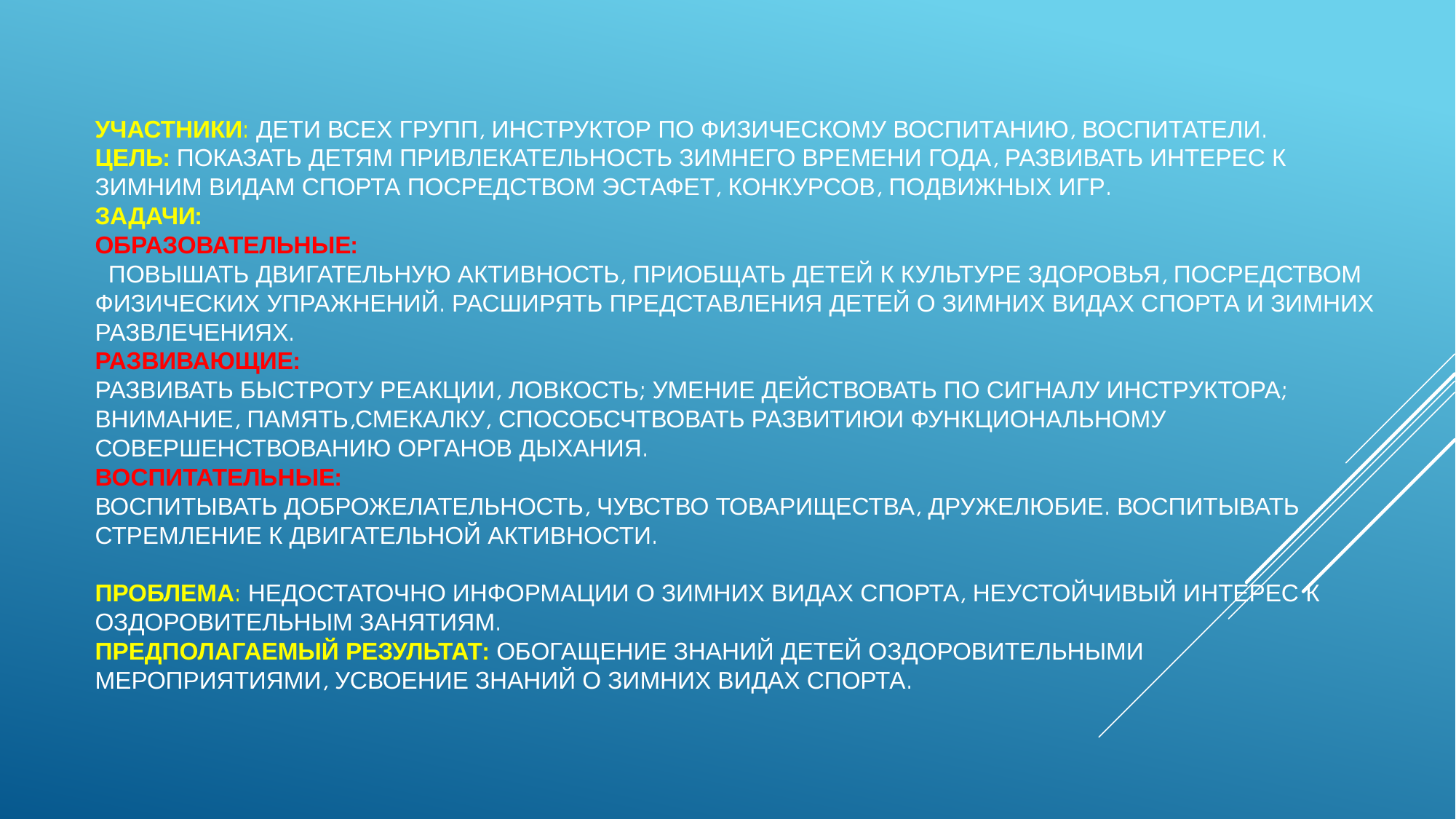

# Участники: дети всех групп, инструктор по физическому воспитанию, воспитатели. Цель: показать детям привлекательность зимнего времени года, развивать интерес к зимним видам спорта посредством эстафет, конкурсов, подвижных игр. Задачи: Образовательные:   повышать двигательную активность, Приобщать детей к культуре здоровья, посредством физических упражнений. Расширять представления детей о зимних видах спорта и зимних развлечениях. Развивающие: развивать быстроту реакции, ЛОВКОСТЬ; УМЕНИЕ ДЕЙСТВОВАТЬ ПО СИГНАЛУ ИНСТРУКТОРА; ВНИМАНИЕ, ПАМЯТЬ,СМЕКАЛКУ, СПОСОБСЧТВОВАТЬ РАЗВИТИЮИ ФУНКЦИОНАЛЬНОМУ СОВЕРШЕНСТВОВАНИЮ ОРГАНОВ ДЫХАНИЯ. Воспитательные: ВОСПИТЫВАТЬ ДОБРОЖЕЛАТЕЛЬНОСТЬ, ЧУВСТВО ТОВАРИЩЕСТВА, ДРУЖЕЛЮБИЕ. Воспитывать  стремление к двигательной активности. Проблема: недостаточно информации о зимних видах спорта, неустойчивый интерес к оздоровительным занятиям. Предполагаемый результат: обогащение знаний детей оздоровительными мероприятиями, усвоение знаний о зимних видах спорта.